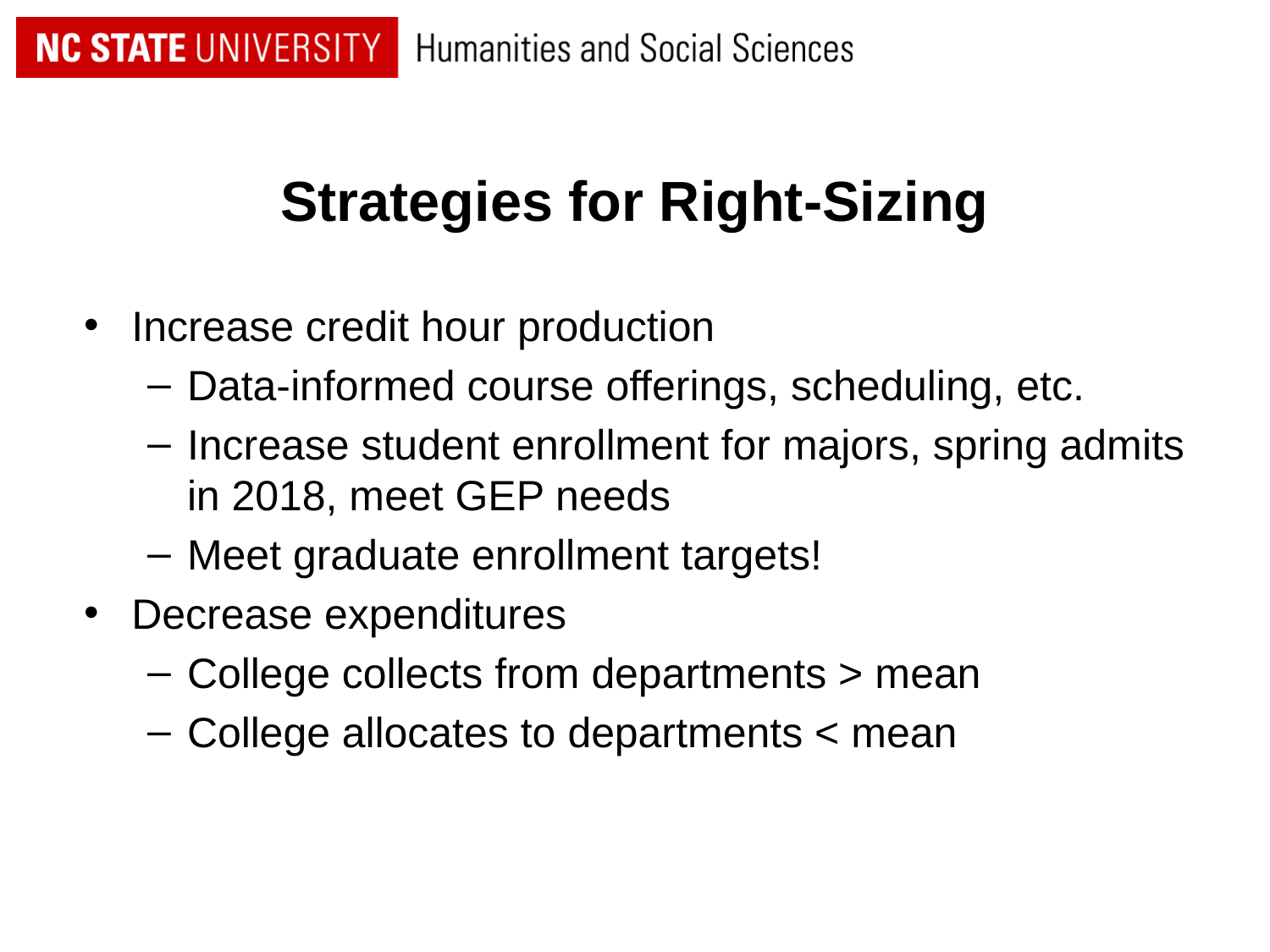

# Strategies for Right-Sizing
Increase credit hour production
Data-informed course offerings, scheduling, etc.
Increase student enrollment for majors, spring admits in 2018, meet GEP needs
Meet graduate enrollment targets!
Decrease expenditures
College collects from departments > mean
College allocates to departments < mean